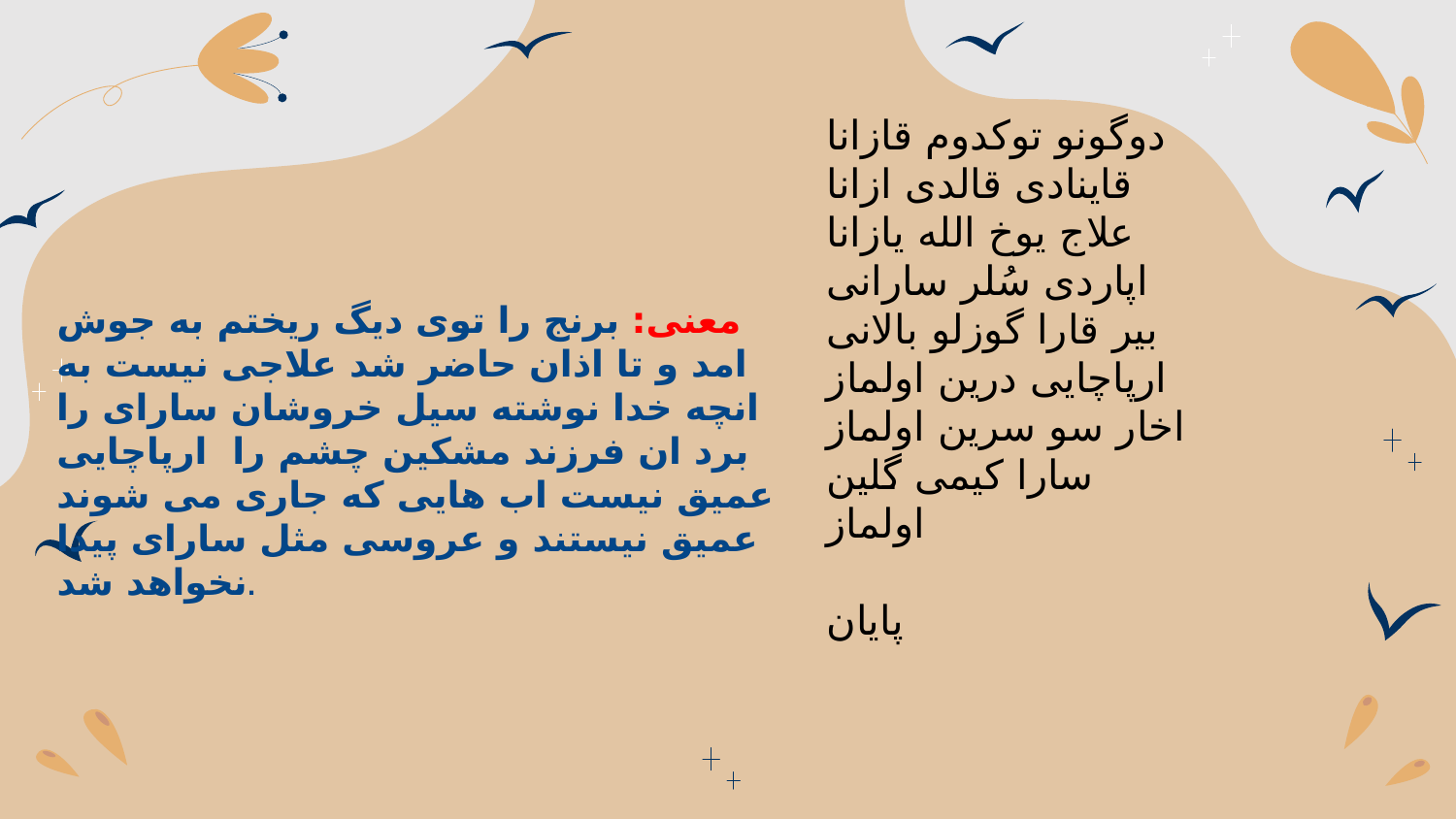

دوگونو توکدوم قازانا
قاینادی قالدی ازانا
علاج یوخ الله یازانا
اپاردی سُلر سارانی
بیر قارا گوزلو بالانی
ارپاچایی درین اولماز
اخار سو سرین اولماز
سارا کیمی گلین اولماز

پایان

معنی: برنج را توی دیگ ریختم به جوش امد و تا اذان حاضر شد علاجی نیست به انچه خدا نوشته سیل خروشان سارای را برد ان فرزند مشکین چشم را  ارپاچایی عمیق نیست اب هایی که جاری می شوند عمیق نیستند و عروسی مثل سارای پیدا نخواهد شد.